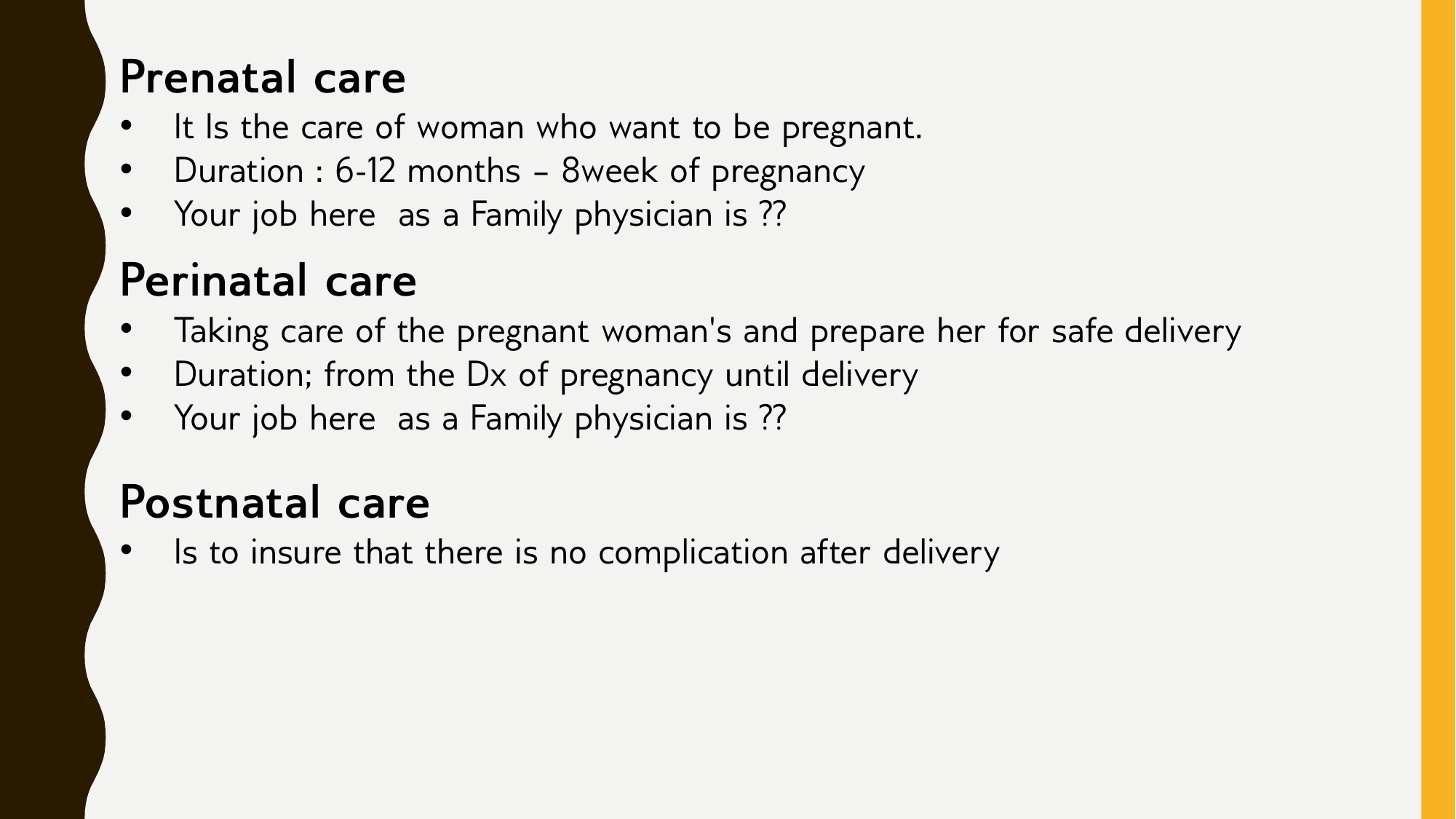

Prenatal care
It Is the care of woman who want to be pregnant.
Duration : 6-12 months – 8week of pregnancy
Your job here  as a Family physician is ??

Perinatal care
Taking care of the pregnant woman's and prepare her for safe delivery
Duration; from the Dx of pregnancy until delivery
Your job here  as a Family physician is ??

Postnatal care
Is to insure that there is no complication after delivery